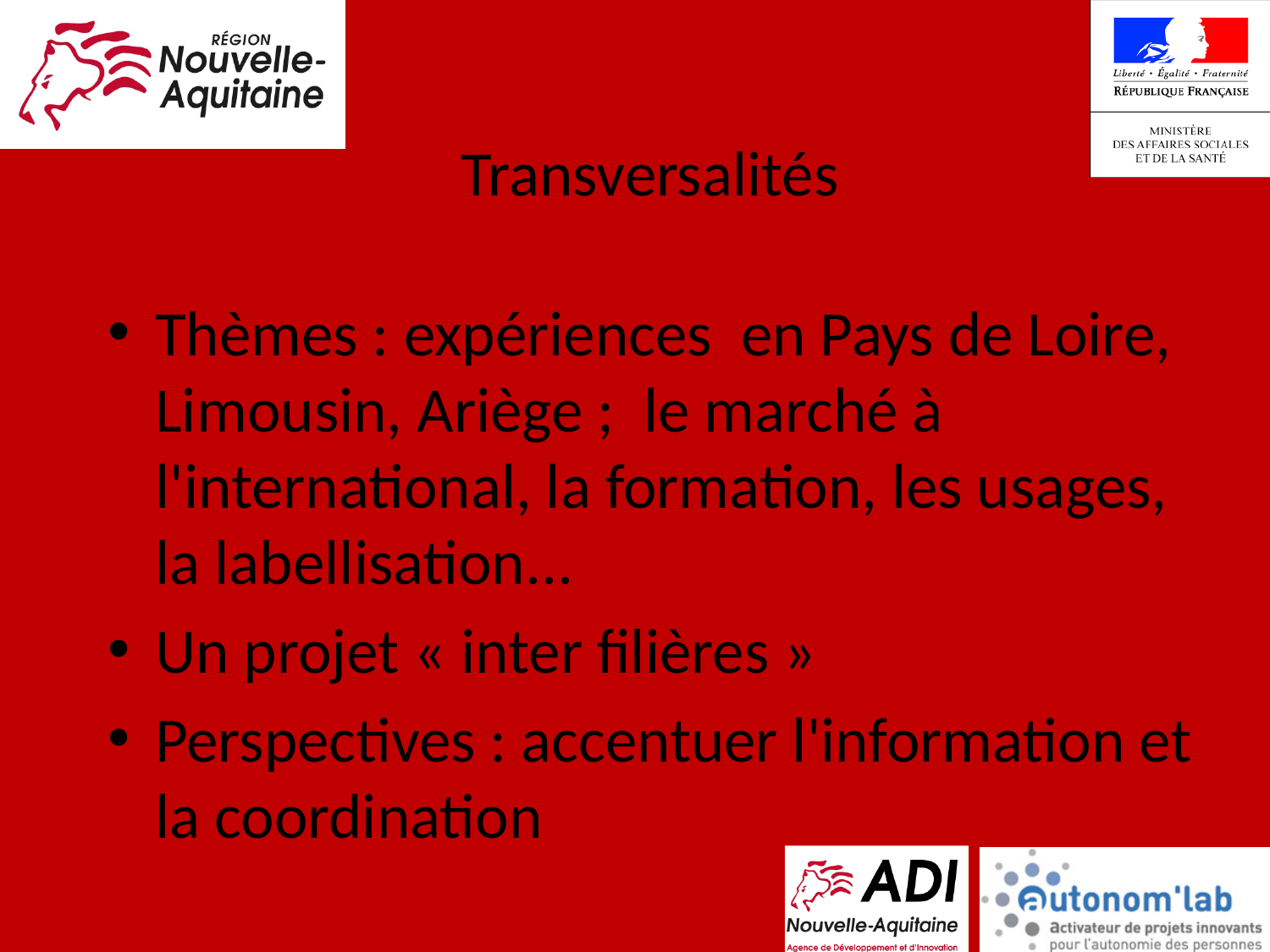

Transversalités
Thèmes : expériences  en Pays de Loire, Limousin, Ariège ;  le marché à l'international, la formation, les usages, la labellisation...
Un projet « inter filières »
Perspectives : accentuer l'information et la coordination